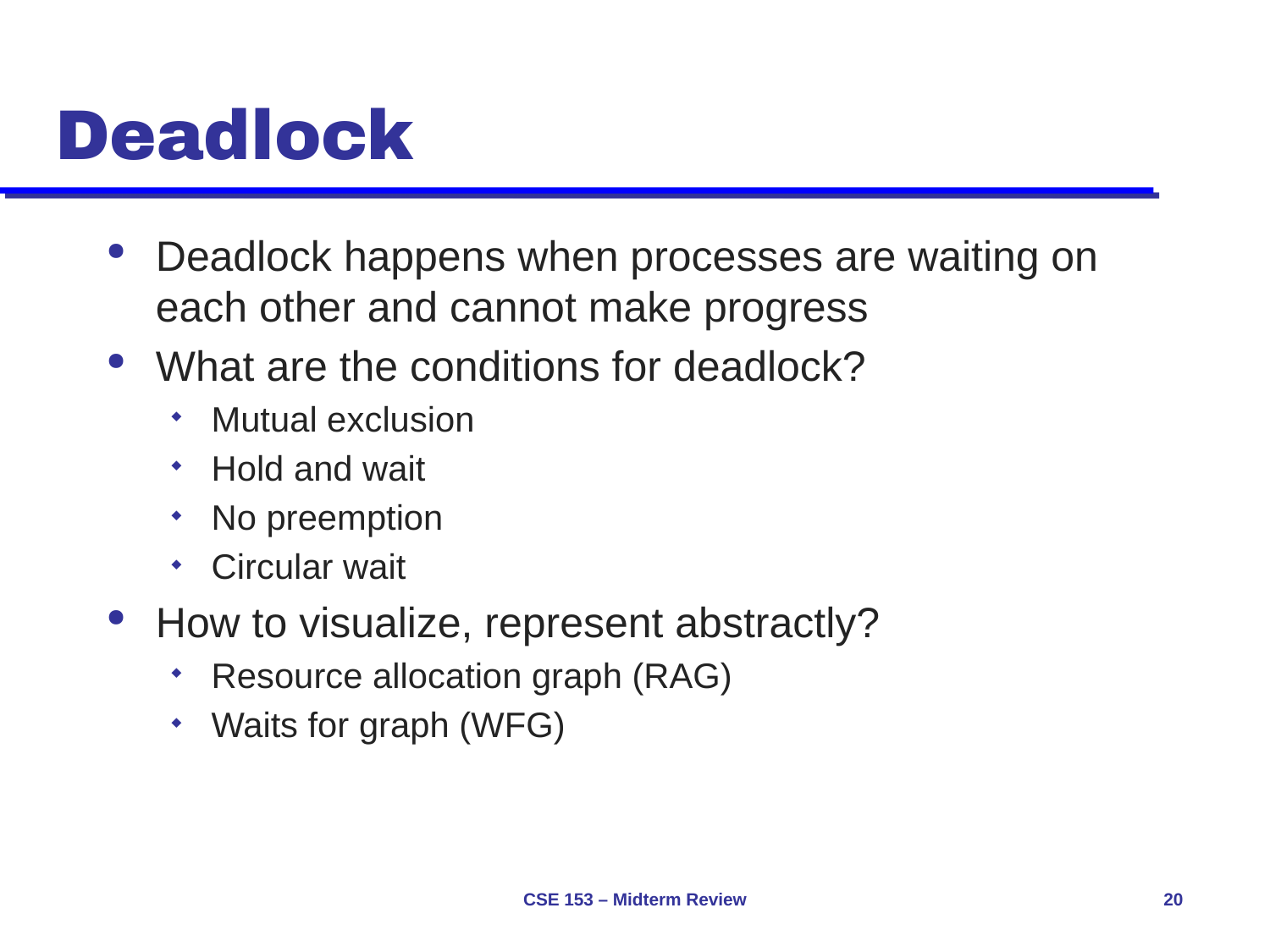

# Deadlock
Deadlock happens when processes are waiting on each other and cannot make progress
What are the conditions for deadlock?
Mutual exclusion
Hold and wait
No preemption
Circular wait
How to visualize, represent abstractly?
Resource allocation graph (RAG)
Waits for graph (WFG)

CSE 153 – Midterm Review
20